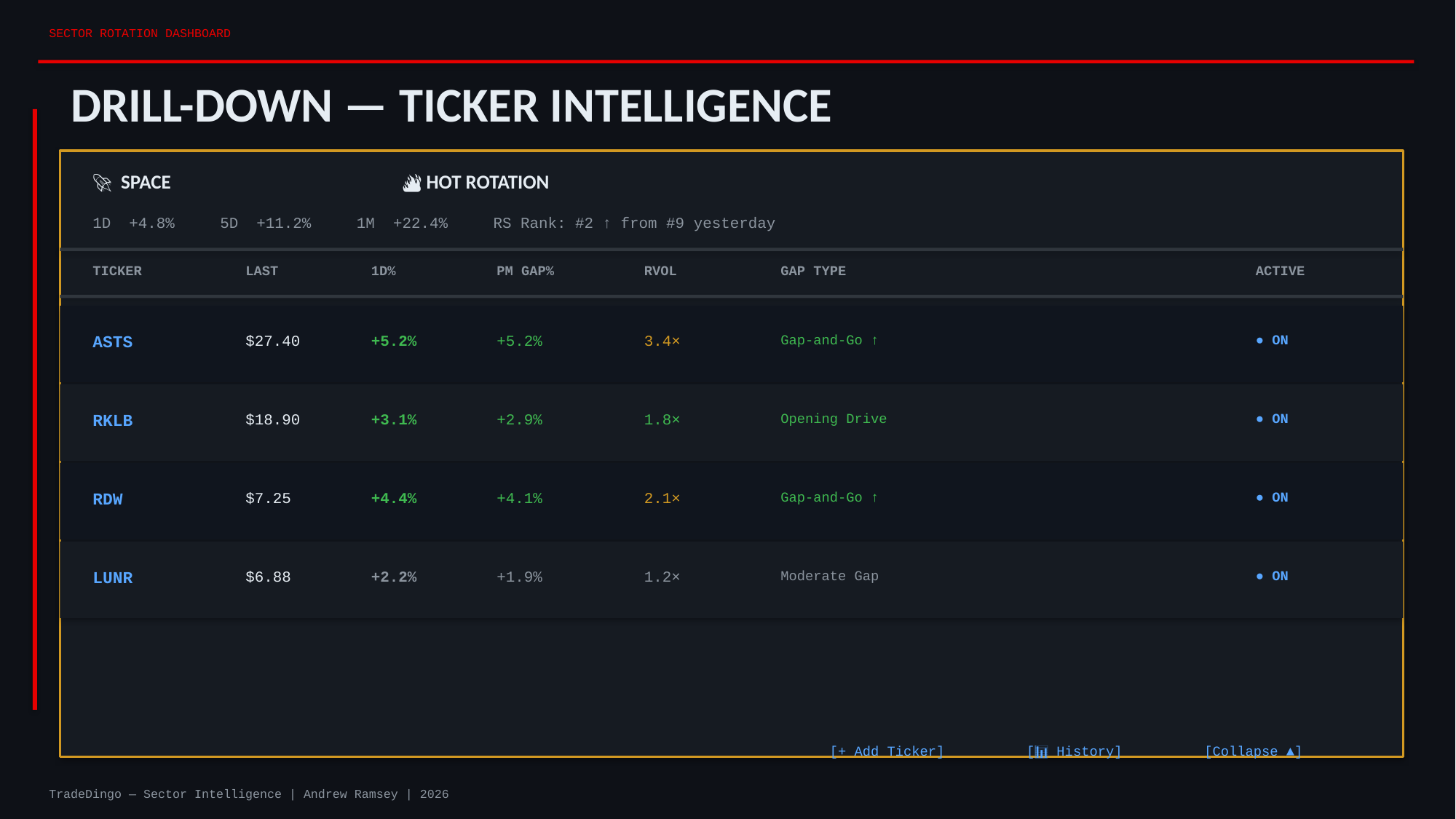

SECTOR ROTATION DASHBOARD

DRILL-DOWN — TICKER INTELLIGENCE

🚀  SPACE                                                     🔥 HOT ROTATION
1D  +4.8%     5D  +11.2%     1M  +22.4%     RS Rank: #2 ↑ from #9 yesterday

TICKER
LAST
1D%
PM GAP%
RVOL
GAP TYPE
ACTIVE

ASTS
$27.40
+5.2%
+5.2%
3.4×
Gap-and-Go ↑
● ON

RKLB
$18.90
+3.1%
+2.9%
1.8×
Opening Drive
● ON

RDW
$7.25
+4.4%
+4.1%
2.1×
Gap-and-Go ↑
● ON

LUNR
$6.88
+2.2%
+1.9%
1.2×
Moderate Gap
● ON
[+ Add Ticker]          [📊 History]          [Collapse ▲]
TradeDingo — Sector Intelligence | Andrew Ramsey | 2026